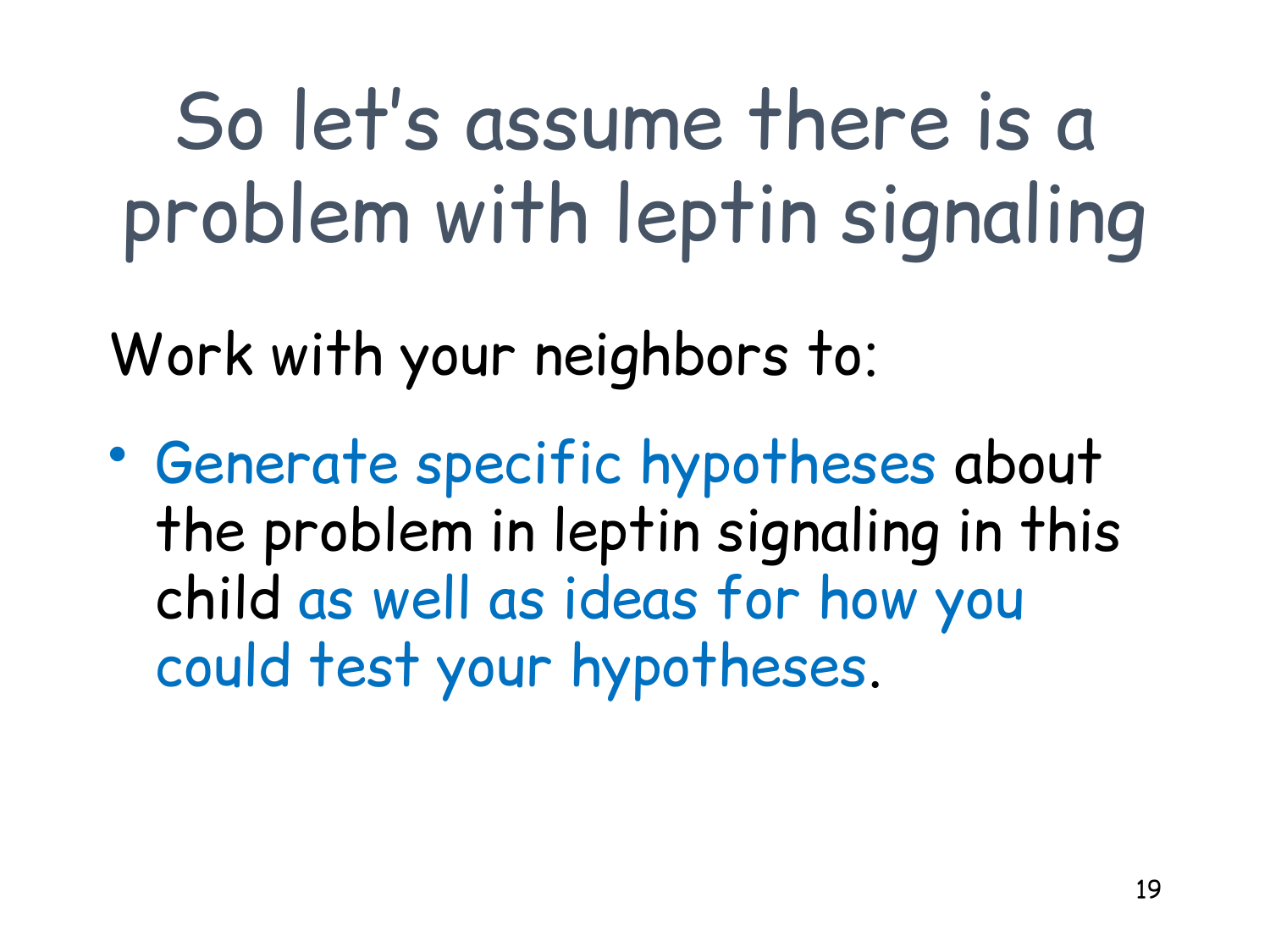

# So let’s assume there is a problem with leptin signaling

Work with your neighbors to:

Generate specific hypotheses about the problem in leptin signaling in this child as well as ideas for how you could test your hypotheses.
19